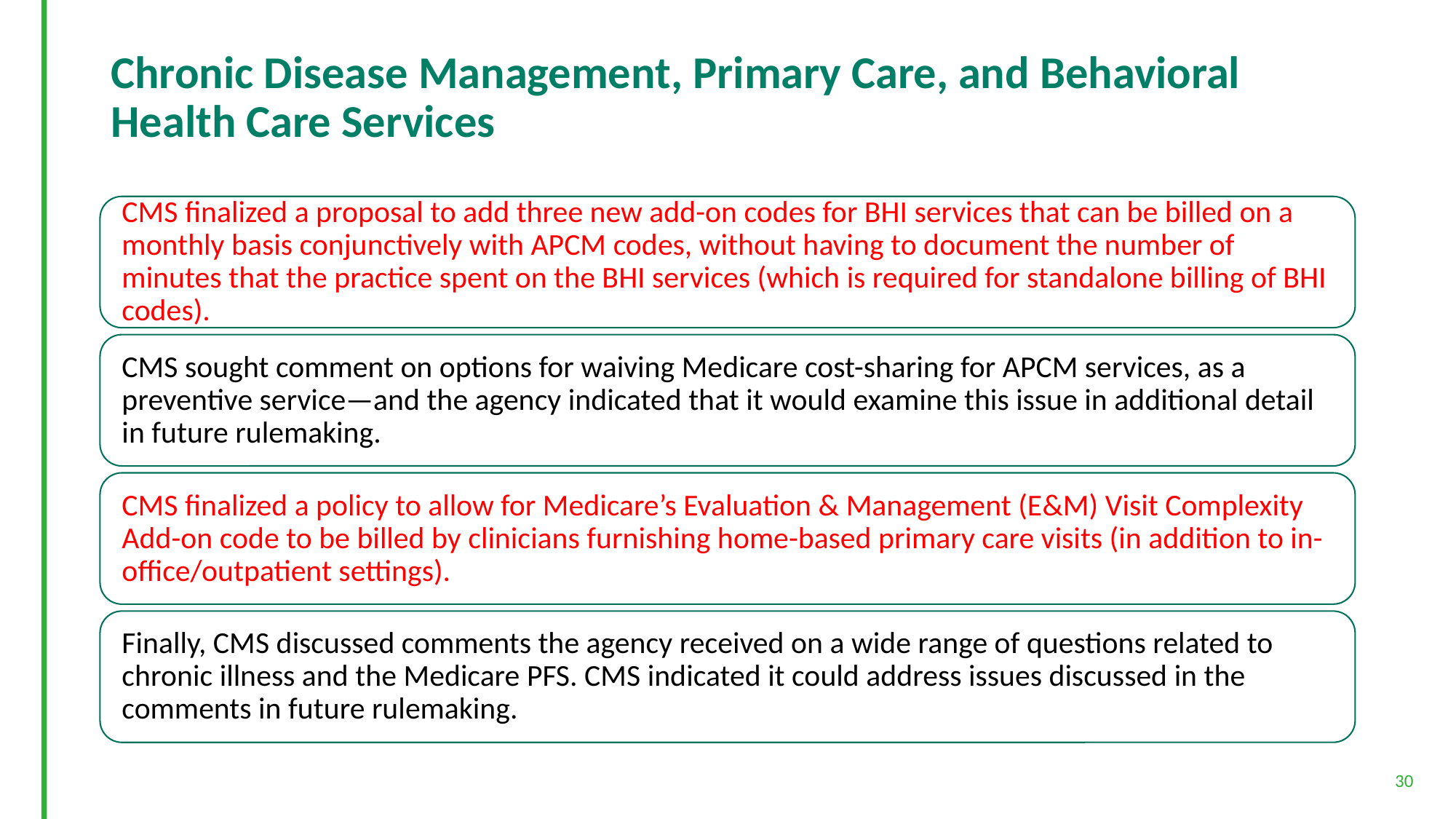

# Chronic Disease Management, Primary Care, and Behavioral Health Care Services
CMS finalized a proposal to add three new add-on codes for BHI services that can be billed on a monthly basis conjunctively with APCM codes, without having to document the number of minutes that the practice spent on the BHI services (which is required for standalone billing of BHI codes).
CMS sought comment on options for waiving Medicare cost-sharing for APCM services, as a preventive service—and the agency indicated that it would examine this issue in additional detail in future rulemaking.
CMS finalized a policy to allow for Medicare’s Evaluation & Management (E&M) Visit Complexity Add-on code to be billed by clinicians furnishing home-based primary care visits (in addition to in-office/outpatient settings).
Finally, CMS discussed comments the agency received on a wide range of questions related to chronic illness and the Medicare PFS. CMS indicated it could address issues discussed in the comments in future rulemaking.
30